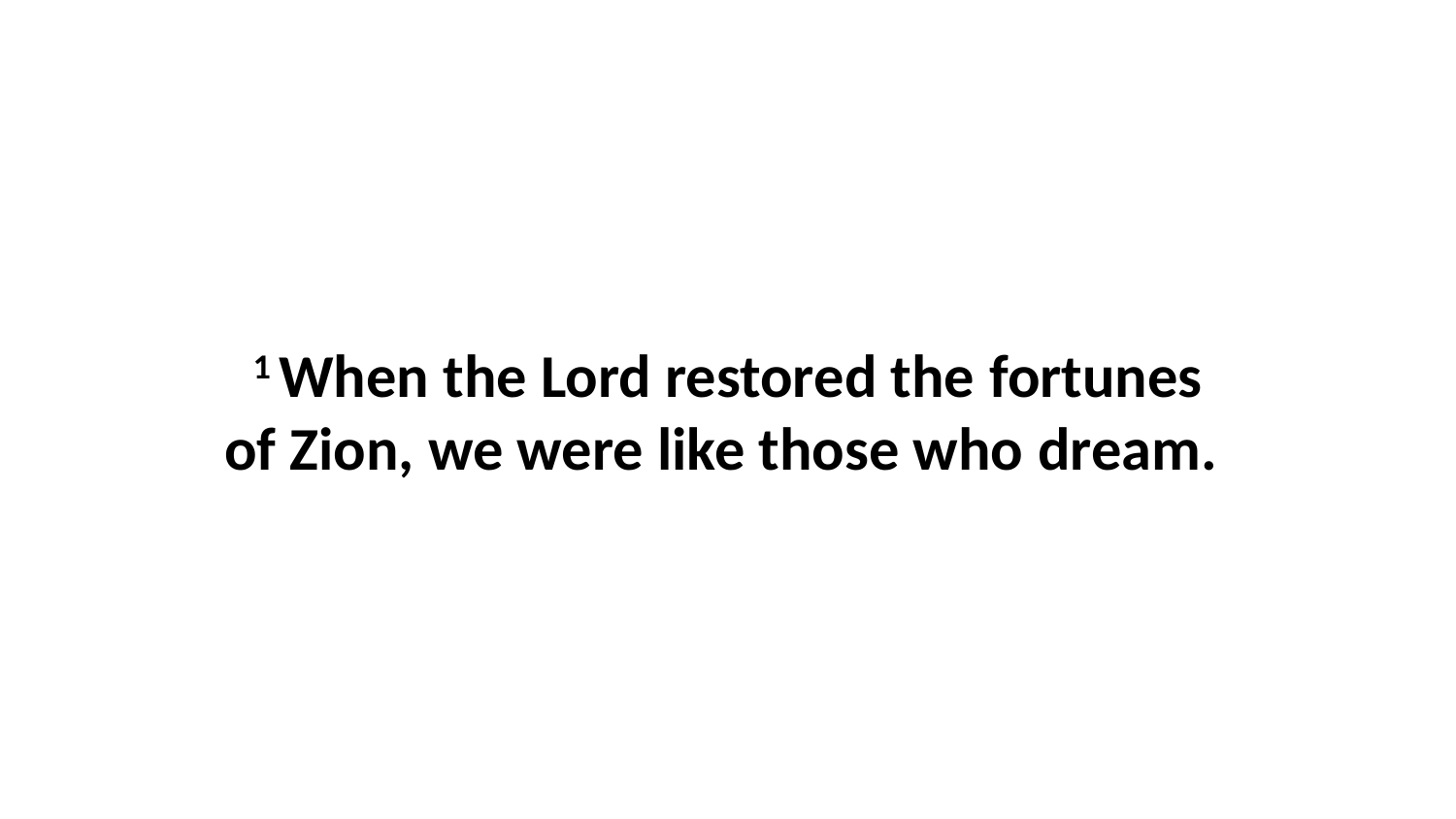

1 When the Lord restored the fortunes of Zion, we were like those who dream.